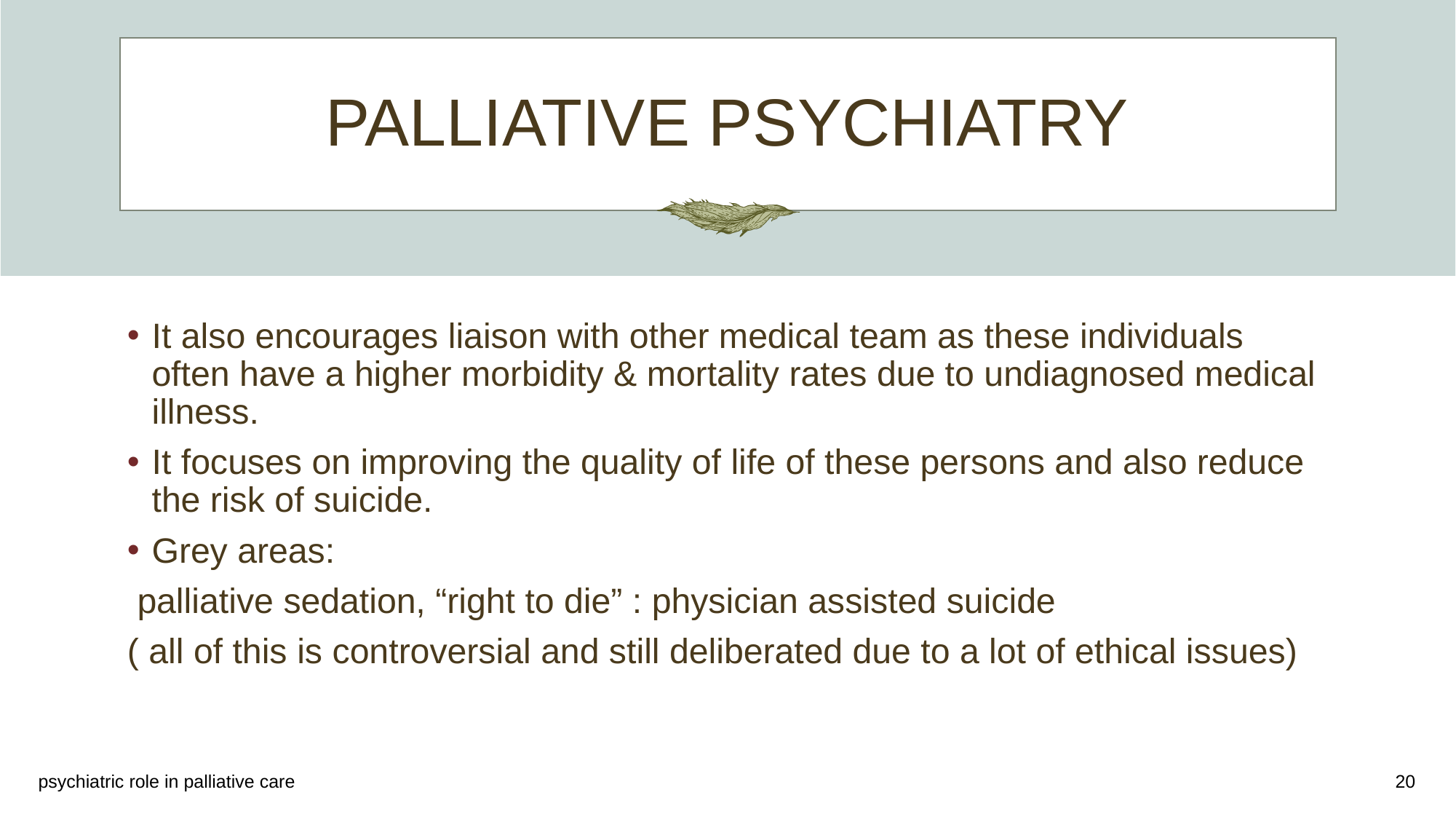

# PALLIATIVE PSYCHIATRY
It also encourages liaison with other medical team as these individuals often have a higher morbidity & mortality rates due to undiagnosed medical illness.
It focuses on improving the quality of life of these persons and also reduce the risk of suicide.
Grey areas:
 palliative sedation, “right to die” : physician assisted suicide
( all of this is controversial and still deliberated due to a lot of ethical issues)
psychiatric role in palliative care
20